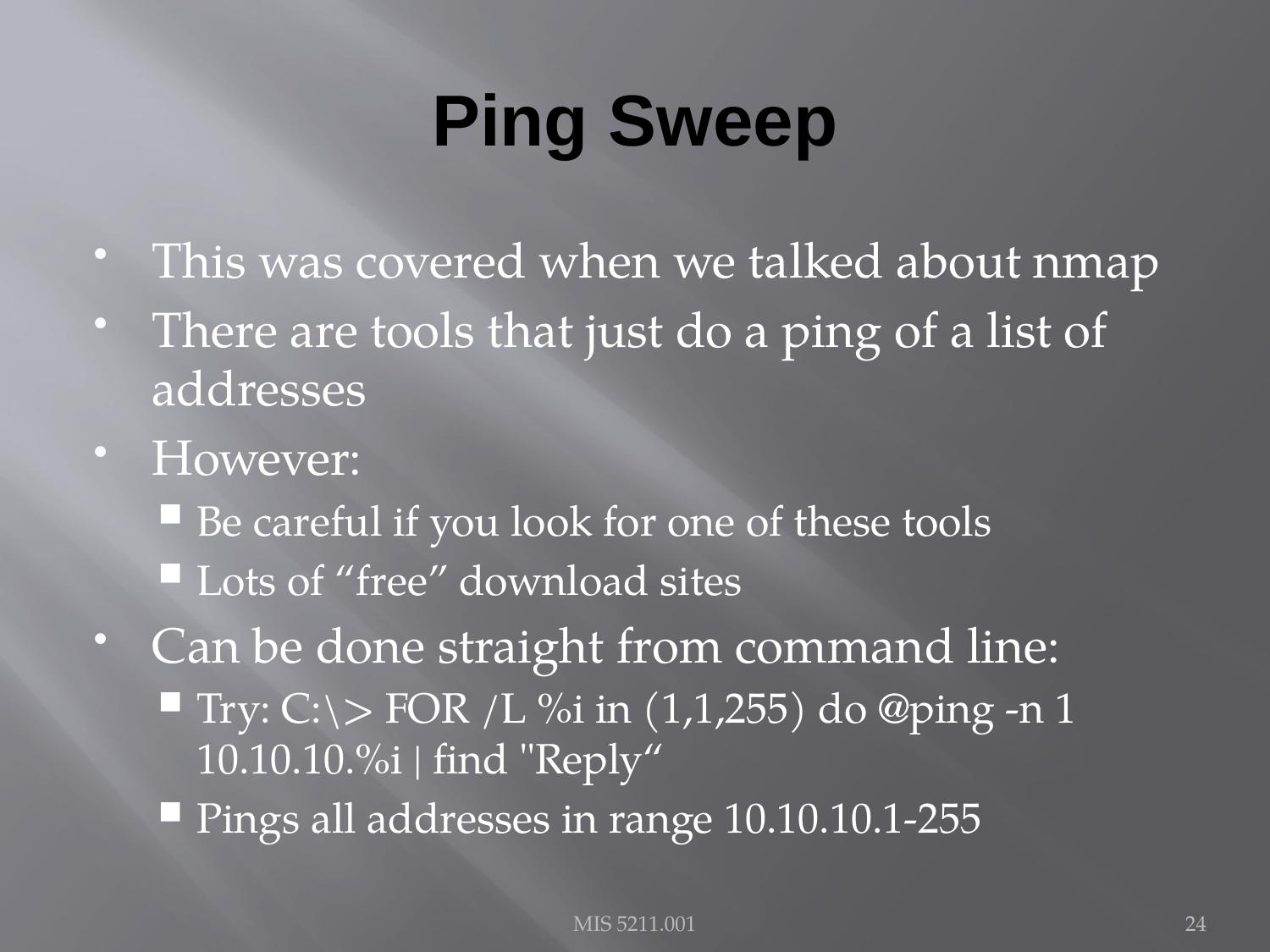

# Ping Sweep
This was covered when we talked about nmap
There are tools that just do a ping of a list of addresses
However:
Be careful if you look for one of these tools
Lots of “free” download sites
Can be done straight from command line:
Try: C:\> FOR /L %i in (1,1,255) do @ping -n 1 10.10.10.%i | find "Reply“
Pings all addresses in range 10.10.10.1-255
MIS 5211.001
24